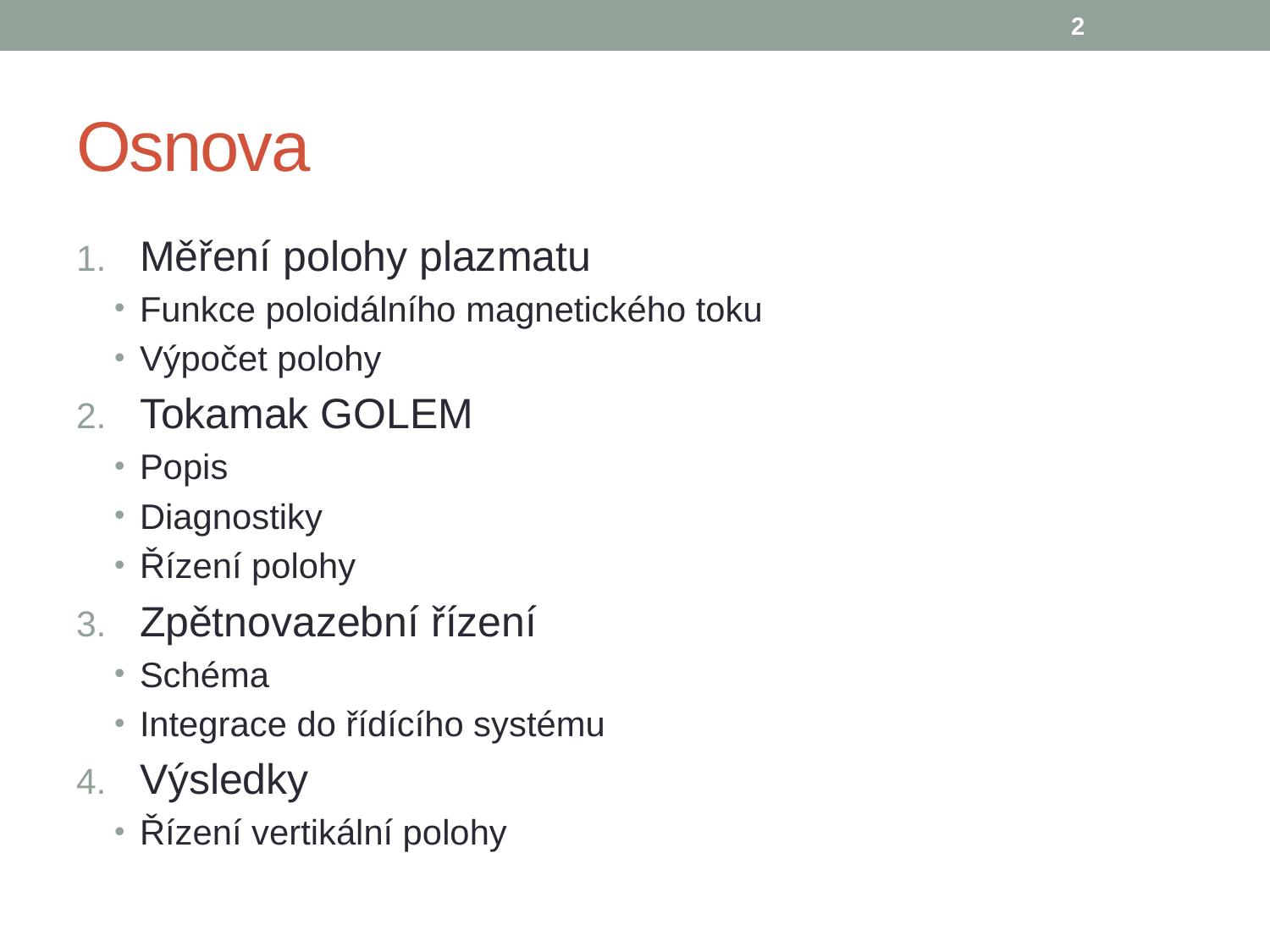

2
# Osnova
Měření polohy plazmatu
Funkce poloidálního magnetického toku
Výpočet polohy
Tokamak GOLEM
Popis
Diagnostiky
Řízení polohy
Zpětnovazební řízení
Schéma
Integrace do řídícího systému
Výsledky
Řízení vertikální polohy